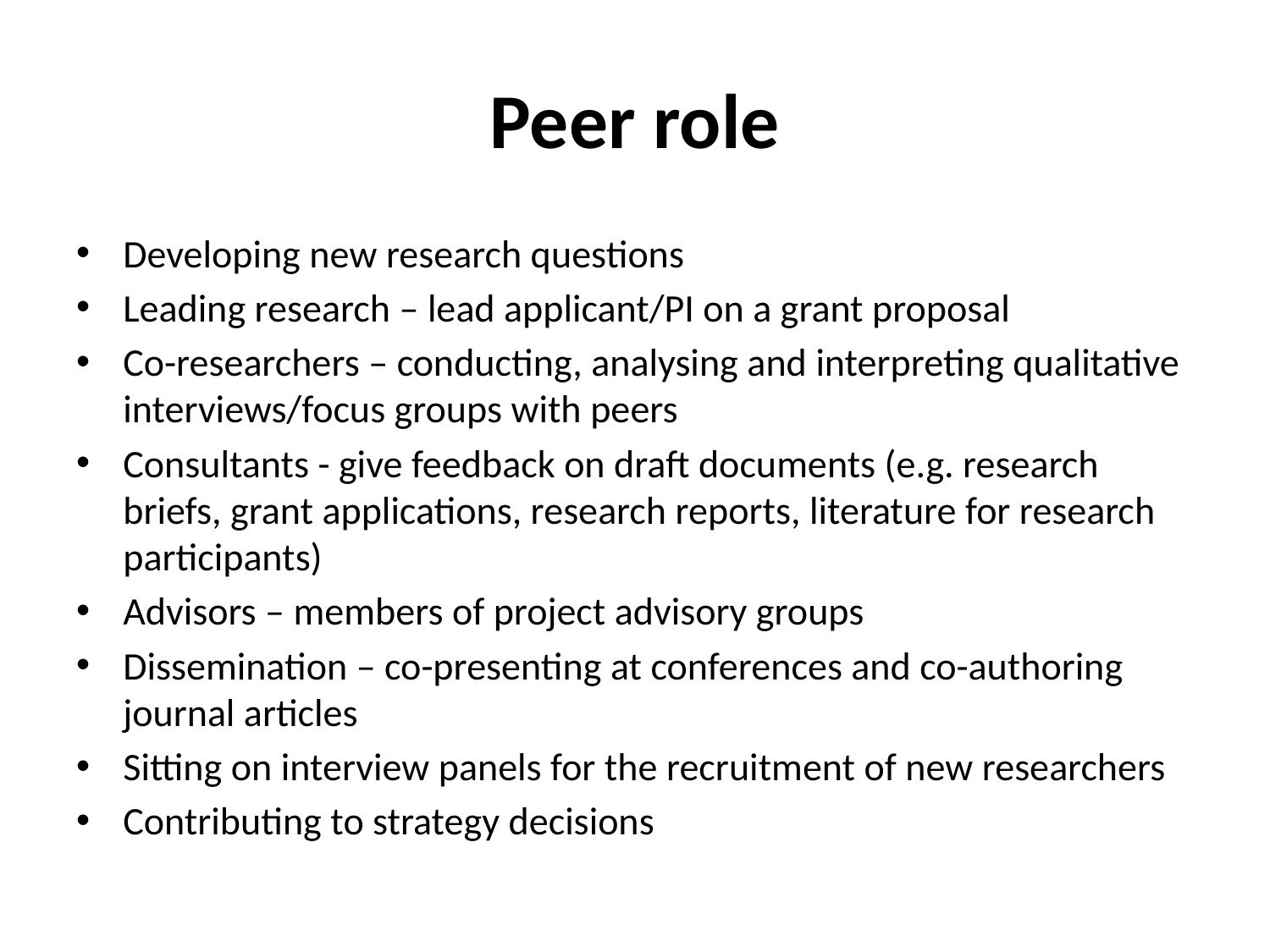

# Peer role
Developing new research questions
Leading research – lead applicant/PI on a grant proposal
Co-researchers – conducting, analysing and interpreting qualitative interviews/focus groups with peers
Consultants - give feedback on draft documents (e.g. research briefs, grant applications, research reports, literature for research participants)
Advisors – members of project advisory groups
Dissemination – co-presenting at conferences and co-authoring journal articles
Sitting on interview panels for the recruitment of new researchers
Contributing to strategy decisions